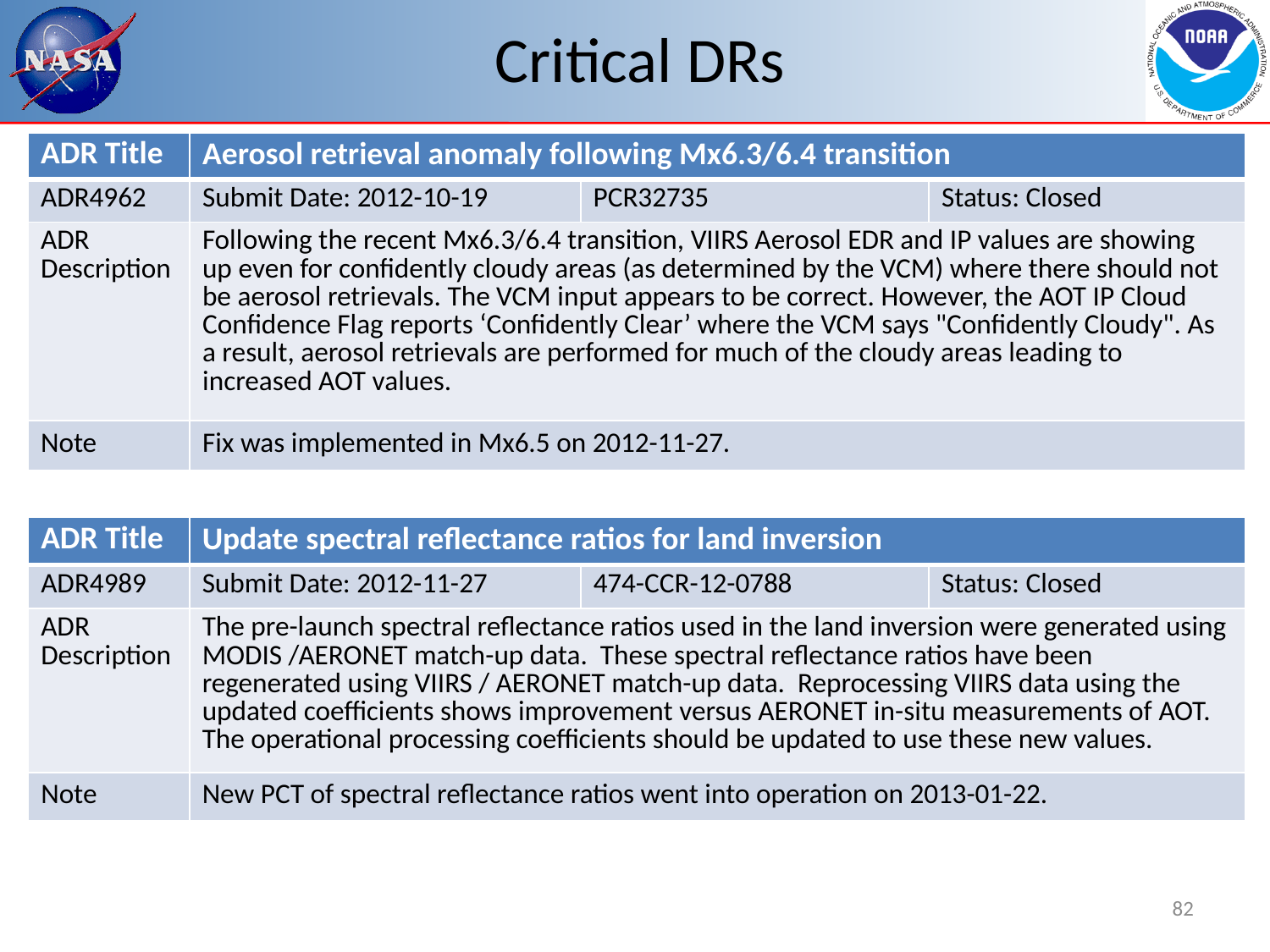

# Critical DRs
| ADR Title | Aerosol retrieval anomaly following Mx6.3/6.4 transition |  |  |
| --- | --- | --- | --- |
| ADR4962 | Submit Date: 2012-10-19 | PCR32735 | Status: Closed |
| ADR Description | Following the recent Mx6.3/6.4 transition, VIIRS Aerosol EDR and IP values are showing up even for confidently cloudy areas (as determined by the VCM) where there should not be aerosol retrievals. The VCM input appears to be correct. However, the AOT IP Cloud Confidence Flag reports ‘Confidently Clear’ where the VCM says "Confidently Cloudy". As a result, aerosol retrievals are performed for much of the cloudy areas leading to increased AOT values. |  |  |
| Note | Fix was implemented in Mx6.5 on 2012-11-27. |  |  |
| ADR Title | Update spectral reflectance ratios for land inversion |  |  |
| --- | --- | --- | --- |
| ADR4989 | Submit Date: 2012-11-27 | 474-CCR-12-0788 | Status: Closed |
| ADR Description | The pre-launch spectral reflectance ratios used in the land inversion were generated using MODIS /AERONET match-up data. These spectral reflectance ratios have been regenerated using VIIRS / AERONET match-up data. Reprocessing VIIRS data using the updated coefficients shows improvement versus AERONET in-situ measurements of AOT. The operational processing coefficients should be updated to use these new values. |  |  |
| Note | New PCT of spectral reflectance ratios went into operation on 2013-01-22. |  |  |
82